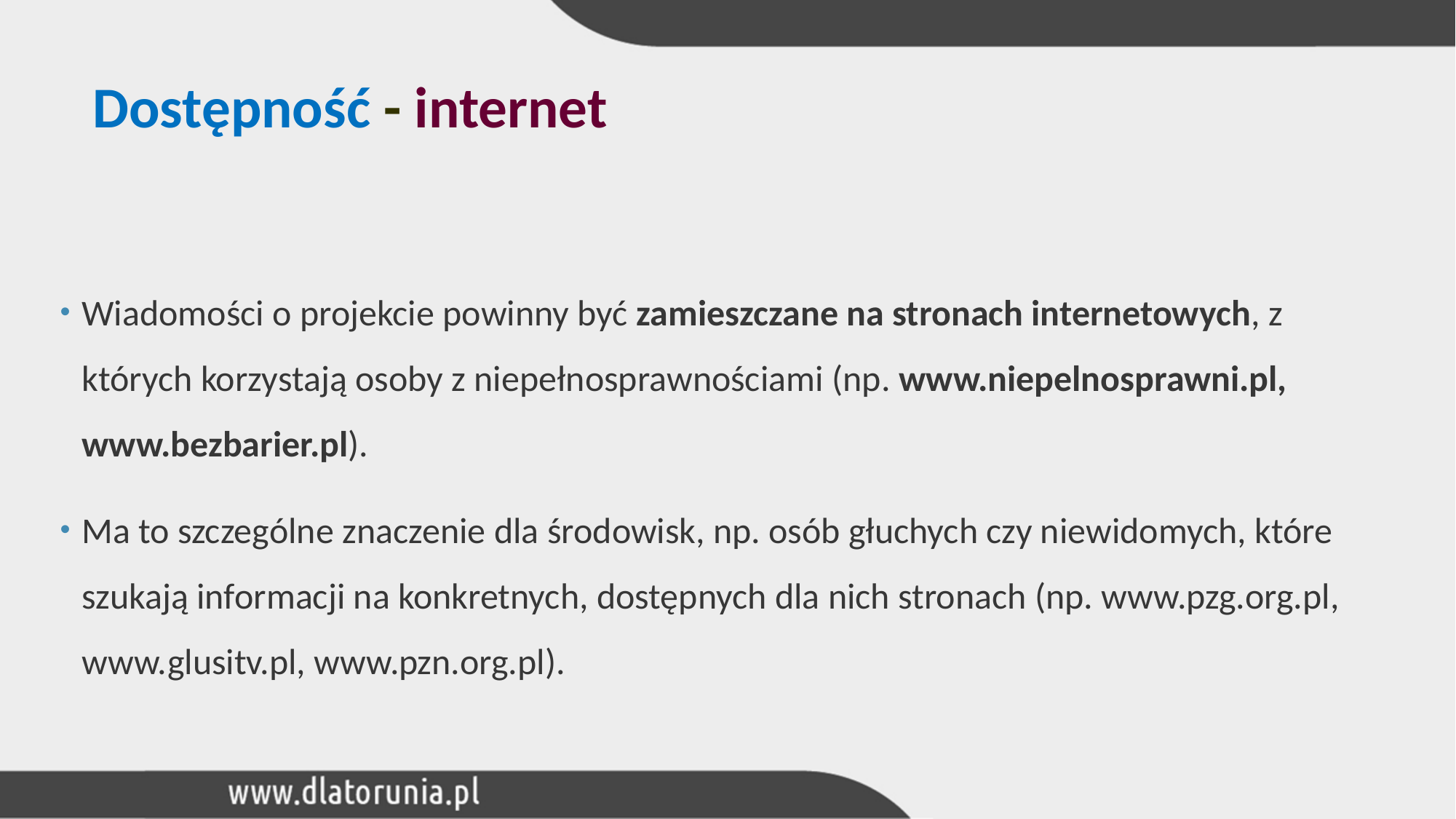

# Dostępność - internet
Wiadomości o projekcie powinny być zamieszczane na stronach internetowych, z których korzystają osoby z niepełnosprawnościami (np. www.niepelnosprawni.pl, www.bezbarier.pl).
Ma to szczególne znaczenie dla środowisk, np. osób głuchych czy niewidomych, które szukają informacji na konkretnych, dostępnych dla nich stronach (np. www.pzg.org.pl, www.glusitv.pl, www.pzn.org.pl).